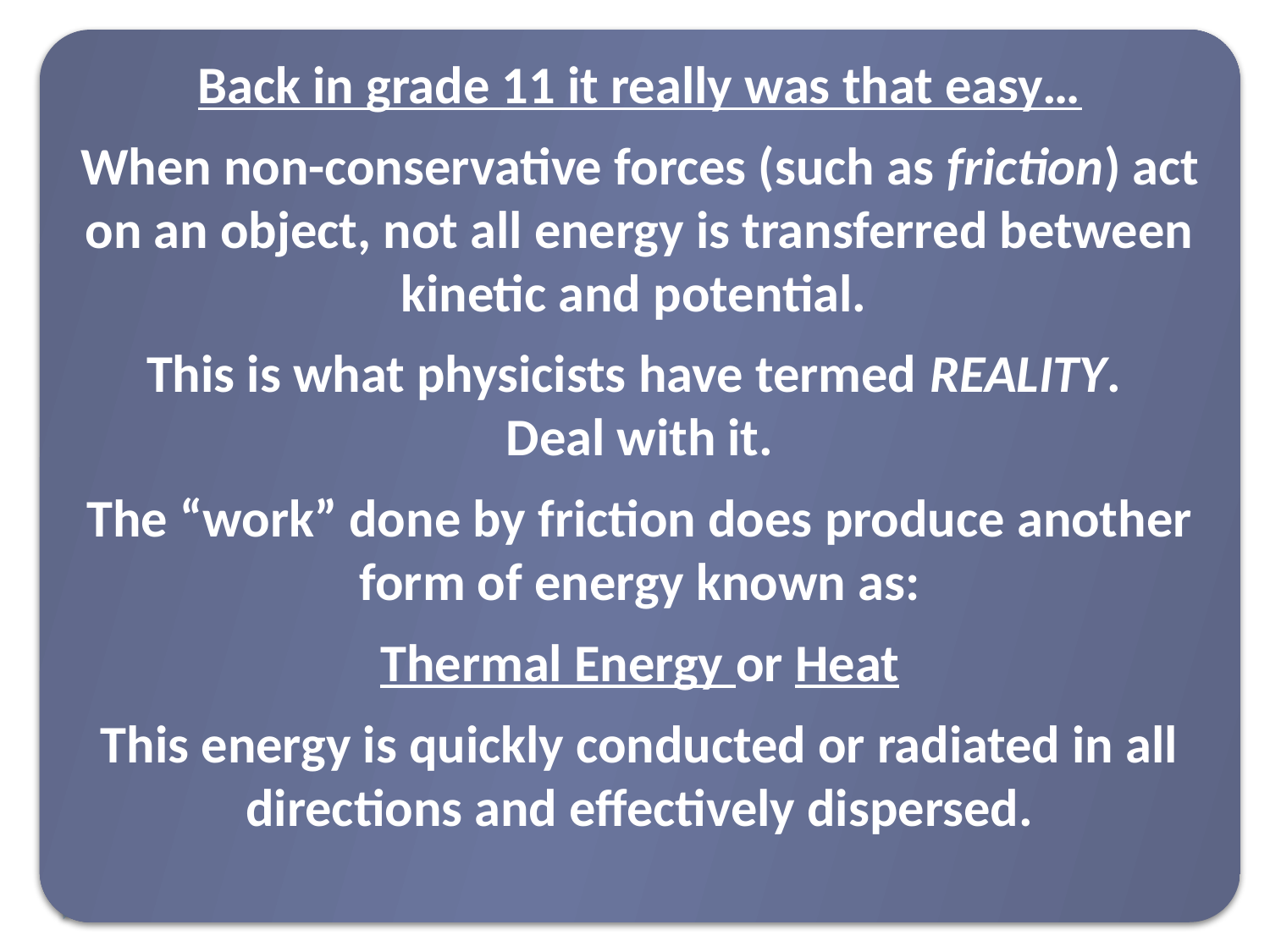

Back in grade 11 it really was that easy…
When non-conservative forces (such as friction) act on an object, not all energy is transferred between kinetic and potential.
This is what physicists have termed REALITY.
Deal with it.
The “work” done by friction does produce another form of energy known as:
Thermal Energy or Heat
This energy is quickly conducted or radiated in all directions and effectively dispersed.